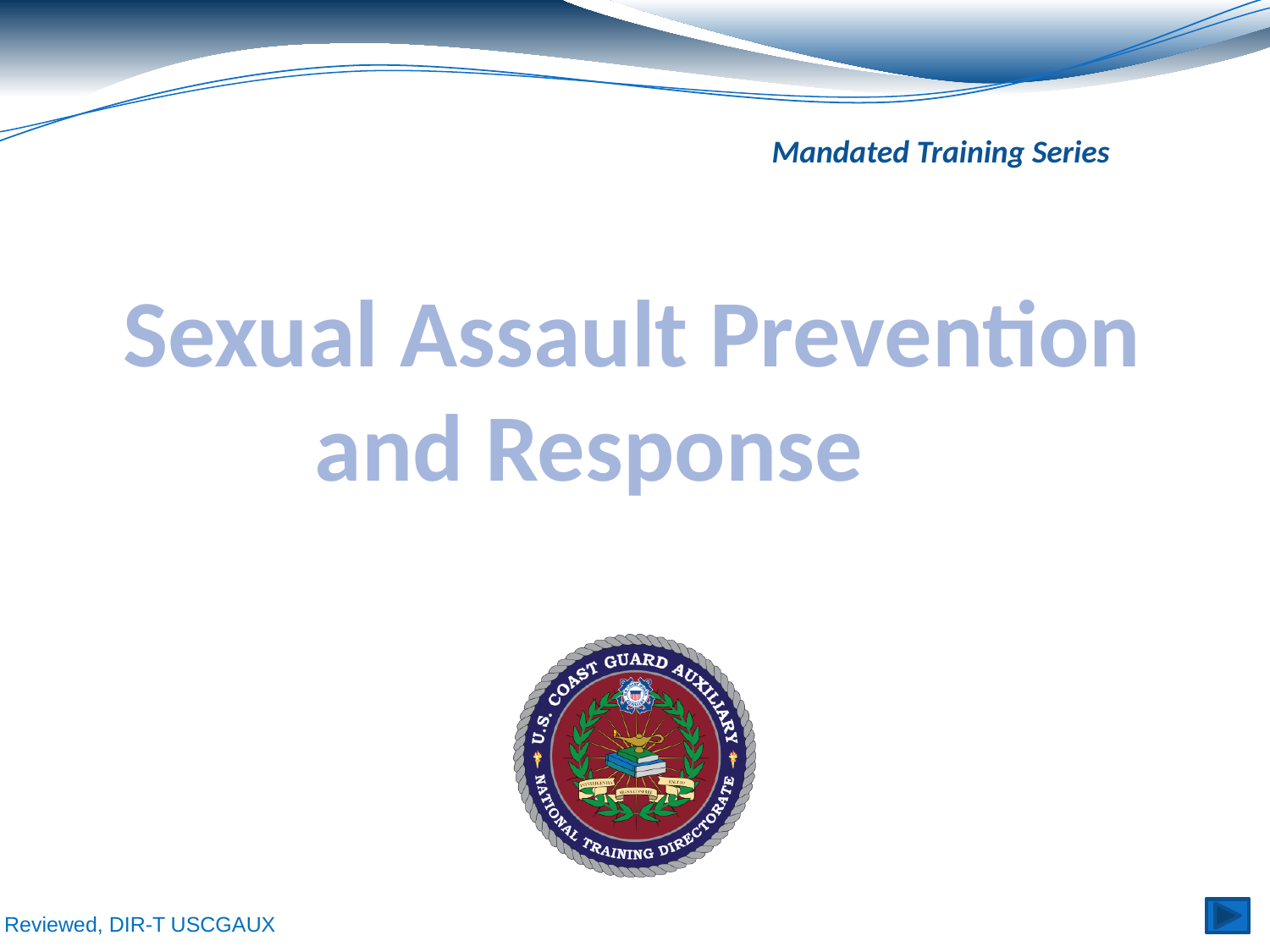

Mandated Training Series
# Sexual Assault Prevention and Response